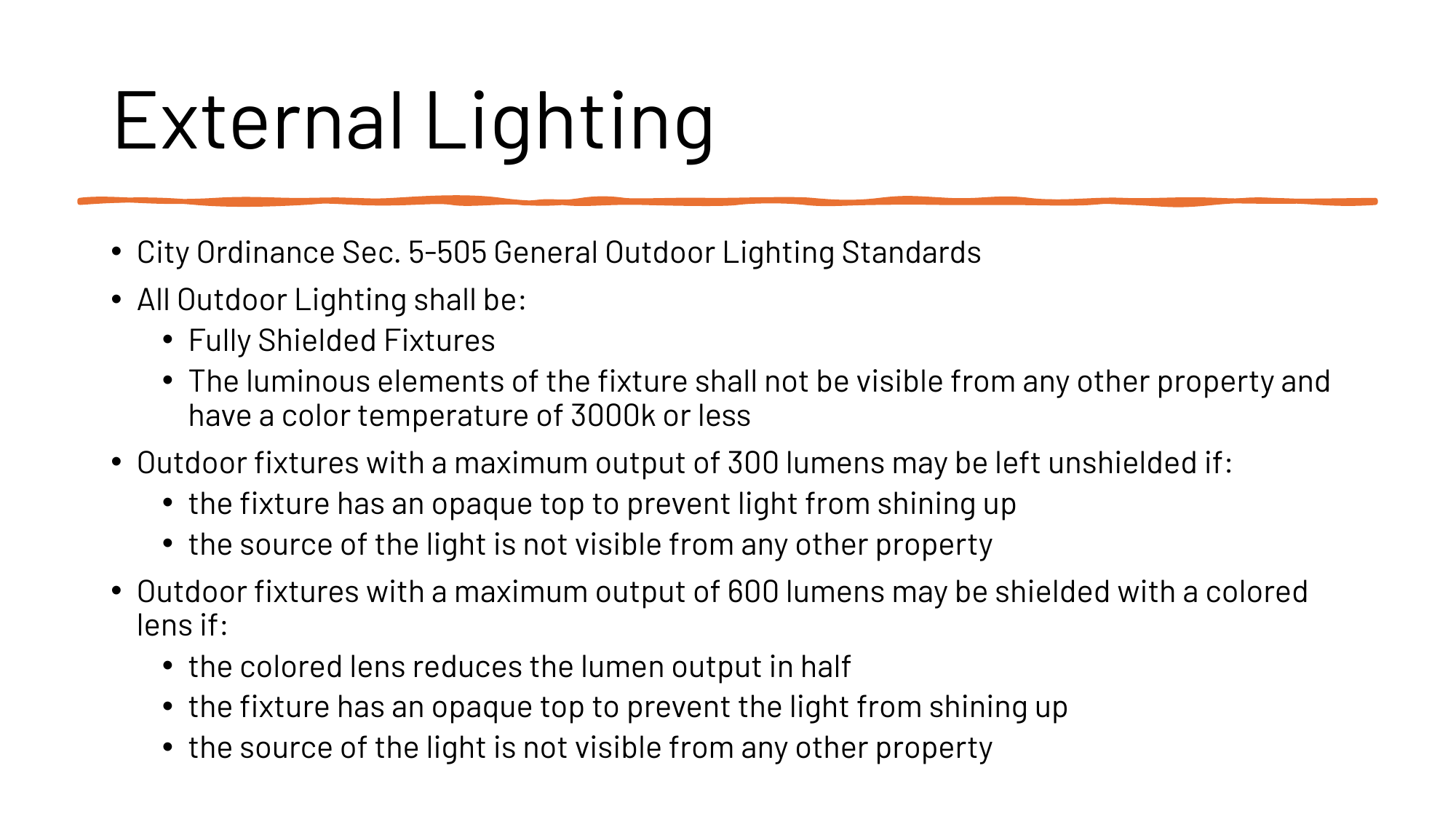

# External Lighting

City Ordinance Sec. 5-505 General Outdoor Lighting Standards
All Outdoor Lighting shall be:
Fully Shielded Fixtures
The luminous elements of the fixture shall not be visible from any other property and have a color temperature of 3000k or less
Outdoor fixtures with a maximum output of 300 lumens may be left unshielded if:
the fixture has an opaque top to prevent light from shining up
the source of the light is not visible from any other property
Outdoor fixtures with a maximum output of 600 lumens may be shielded with a colored lens if:
the colored lens reduces the lumen output in half
the fixture has an opaque top to prevent the light from shining up
the source of the light is not visible from any other property